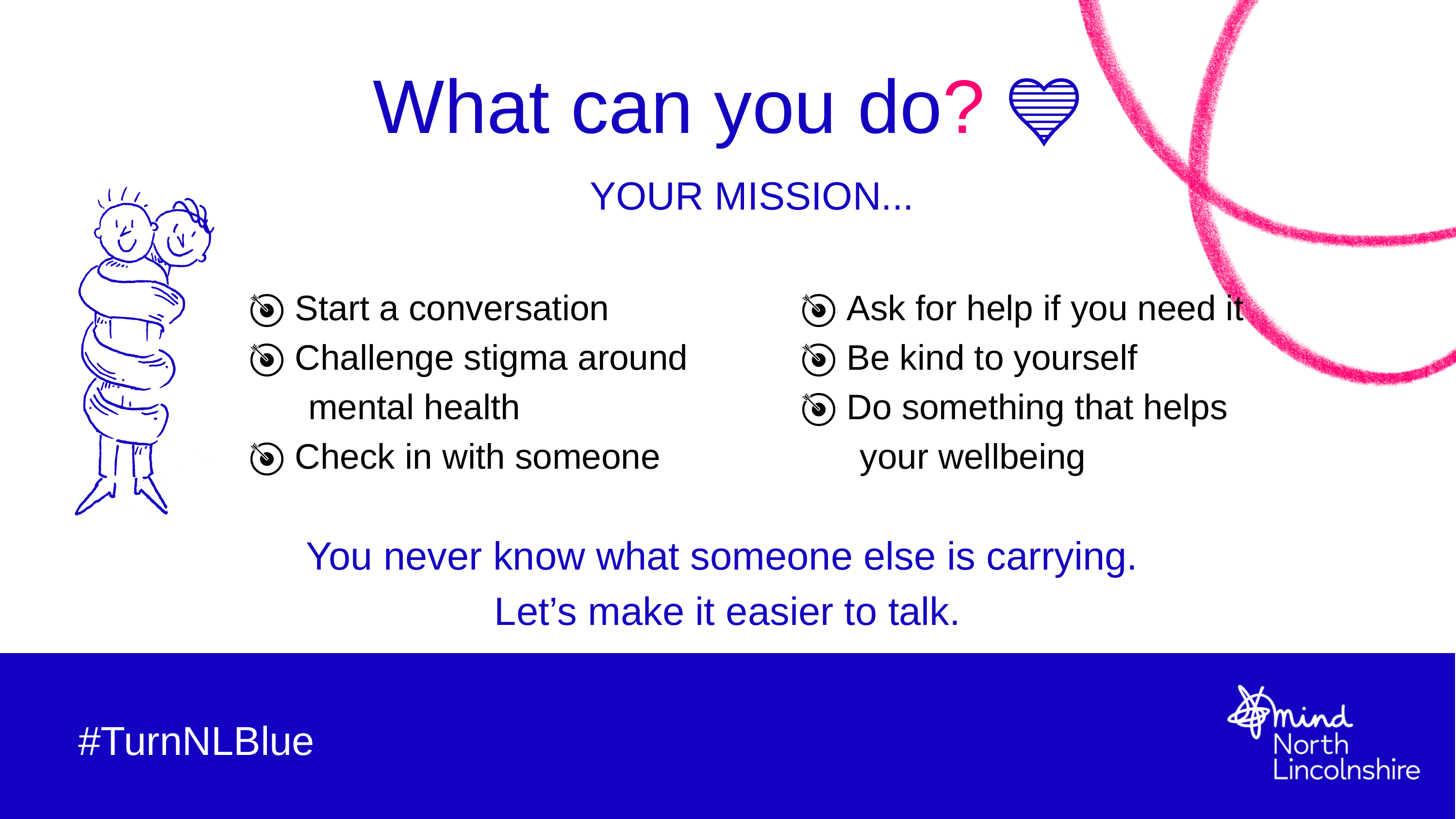

What can you do? 💙
YOUR MISSION...

🎯 Start a conversation
🎯 Challenge stigma around
      mental health
🎯 Check in with someone
🎯 Ask for help if you need it
🎯 Be kind to yourself
🎯 Do something that helps
      your wellbeing
You never know what someone else is carrying.
Let’s make it easier to talk.

#TurnNLBlue